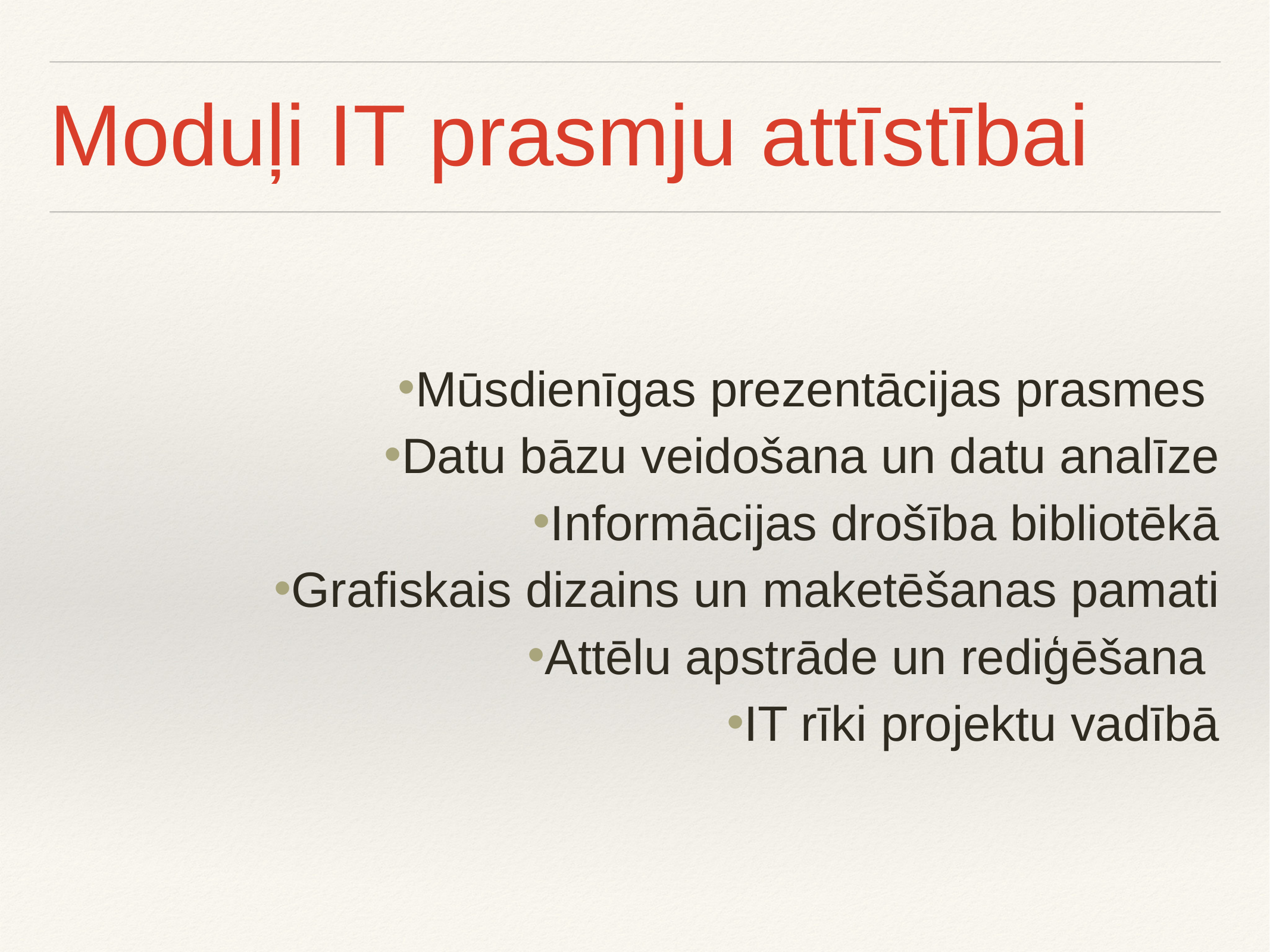

# Moduļi IT prasmju attīstībai
Mūsdienīgas prezentācijas prasmes
Datu bāzu veidošana un datu analīze
Informācijas drošība bibliotēkā
Grafiskais dizains un maketēšanas pamati
Attēlu apstrāde un rediģēšana
IT rīki projektu vadībā